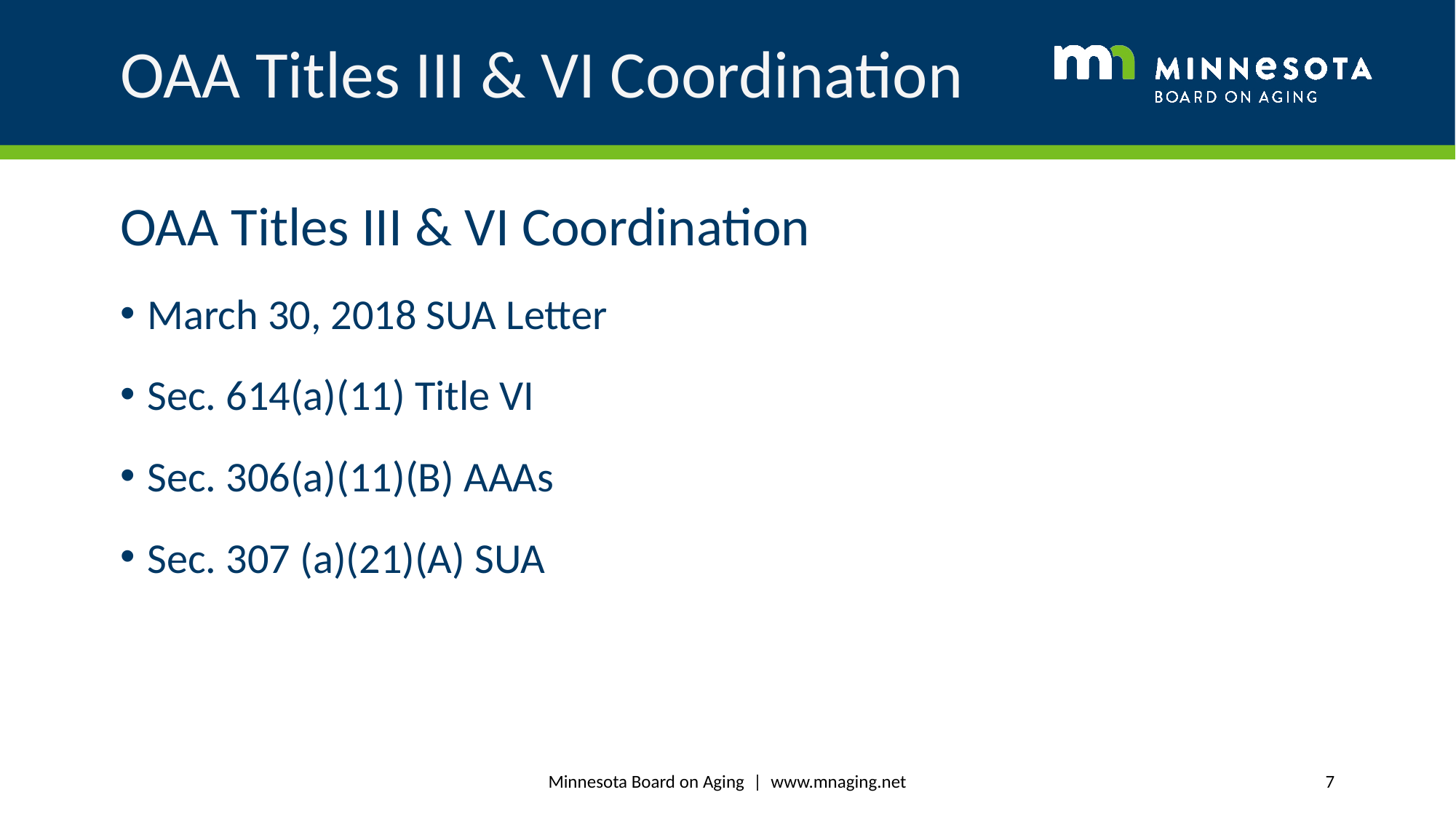

# OAA Titles III & VI Coordination
OAA Titles III & VI Coordination
March 30, 2018 SUA Letter
Sec. 614(a)(11) Title VI
Sec. 306(a)(11)(B) AAAs
Sec. 307 (a)(21)(A) SUA

Minnesota Board on Aging | www.mnaging.net
7